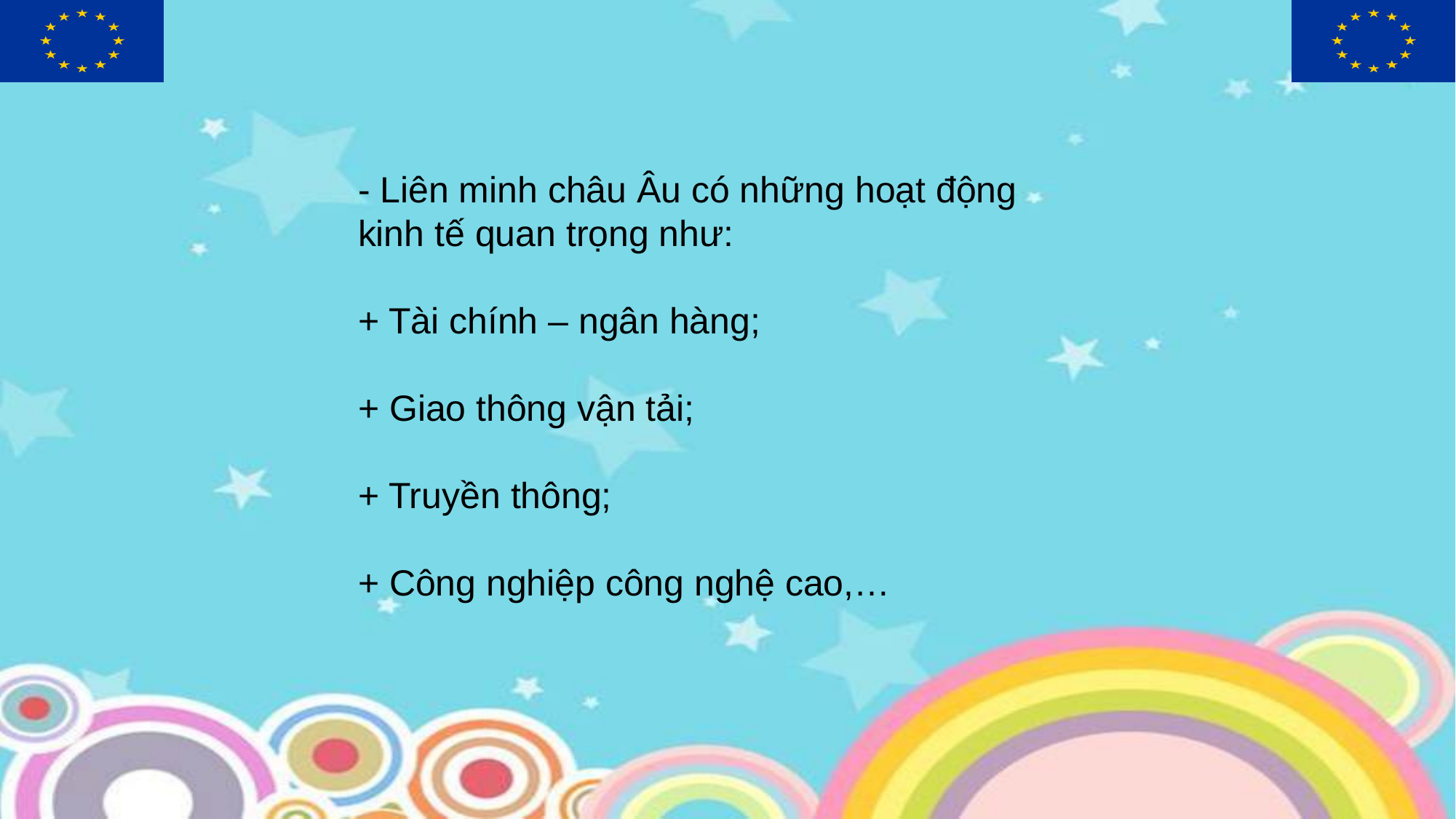

- Liên minh châu Âu có những hoạt động kinh tế quan trọng như:

+ Tài chính – ngân hàng;

+ Giao thông vận tải;

+ Truyền thông;

+ Công nghiệp công nghệ cao,…